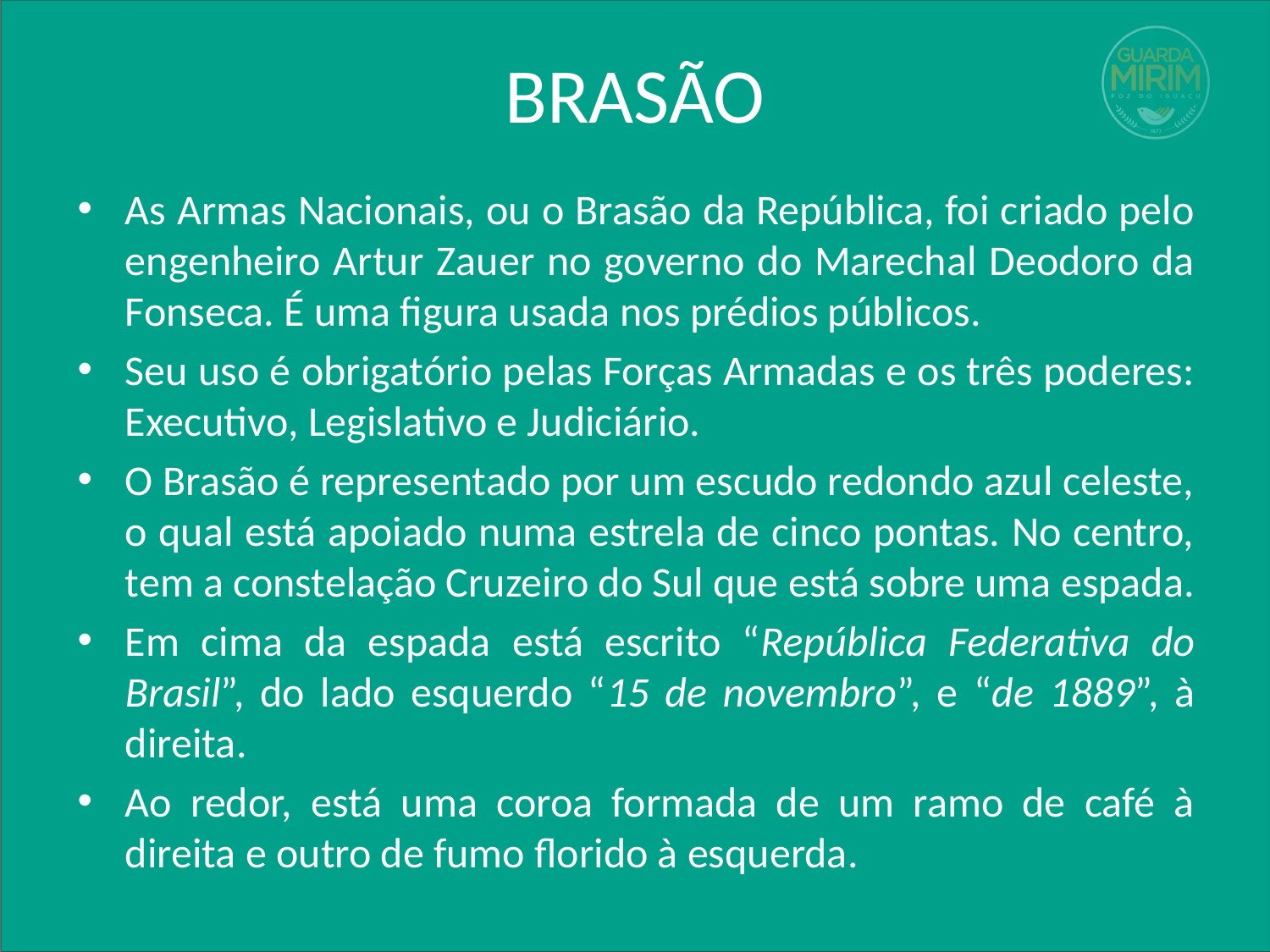

# BRASÃO
As Armas Nacionais, ou o Brasão da República, foi criado pelo engenheiro Artur Zauer no governo do Marechal Deodoro da Fonseca. É uma figura usada nos prédios públicos.
Seu uso é obrigatório pelas Forças Armadas e os três poderes: Executivo, Legislativo e Judiciário.
O Brasão é representado por um escudo redondo azul celeste, o qual está apoiado numa estrela de cinco pontas. No centro, tem a constelação Cruzeiro do Sul que está sobre uma espada.
Em cima da espada está escrito “República Federativa do Brasil”, do lado esquerdo “15 de novembro”, e “de 1889”, à direita.
Ao redor, está uma coroa formada de um ramo de café à direita e outro de fumo florido à esquerda.